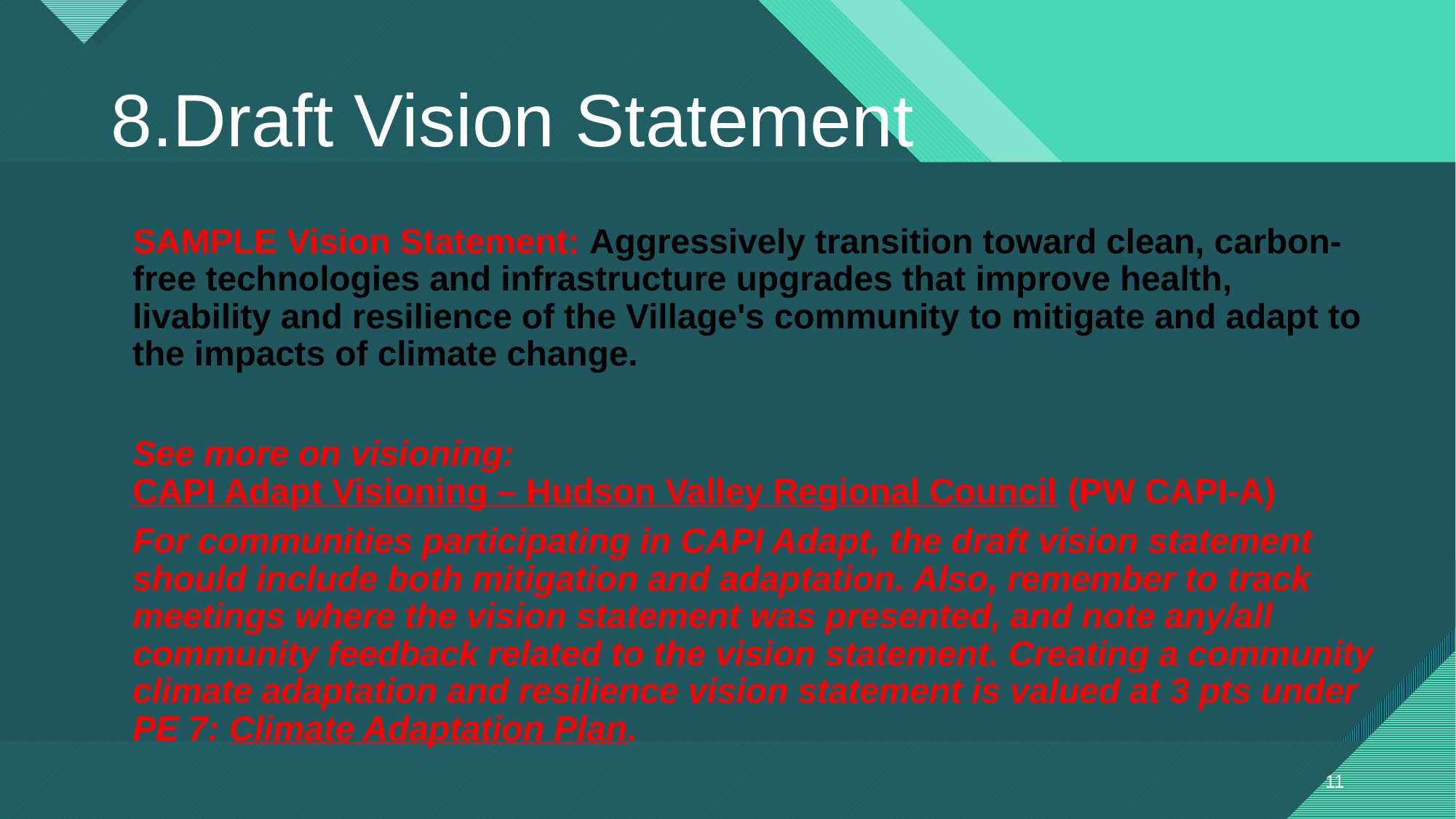

# 8.Draft Vision Statement
SAMPLE Vision Statement: Aggressively transition toward clean, carbon-free technologies and infrastructure upgrades that improve health, livability and resilience of the Village's community to mitigate and adapt to the impacts of climate change.

See more on visioning: CAPI Adapt Visioning – Hudson Valley Regional Council (PW CAPI-A)
For communities participating in CAPI Adapt, the draft vision statement should include both mitigation and adaptation. Also, remember to track meetings where the vision statement was presented, and note any/all community feedback related to the vision statement. Creating a community climate adaptation and resilience vision statement is valued at 3 pts under PE 7: Climate Adaptation Plan.

11